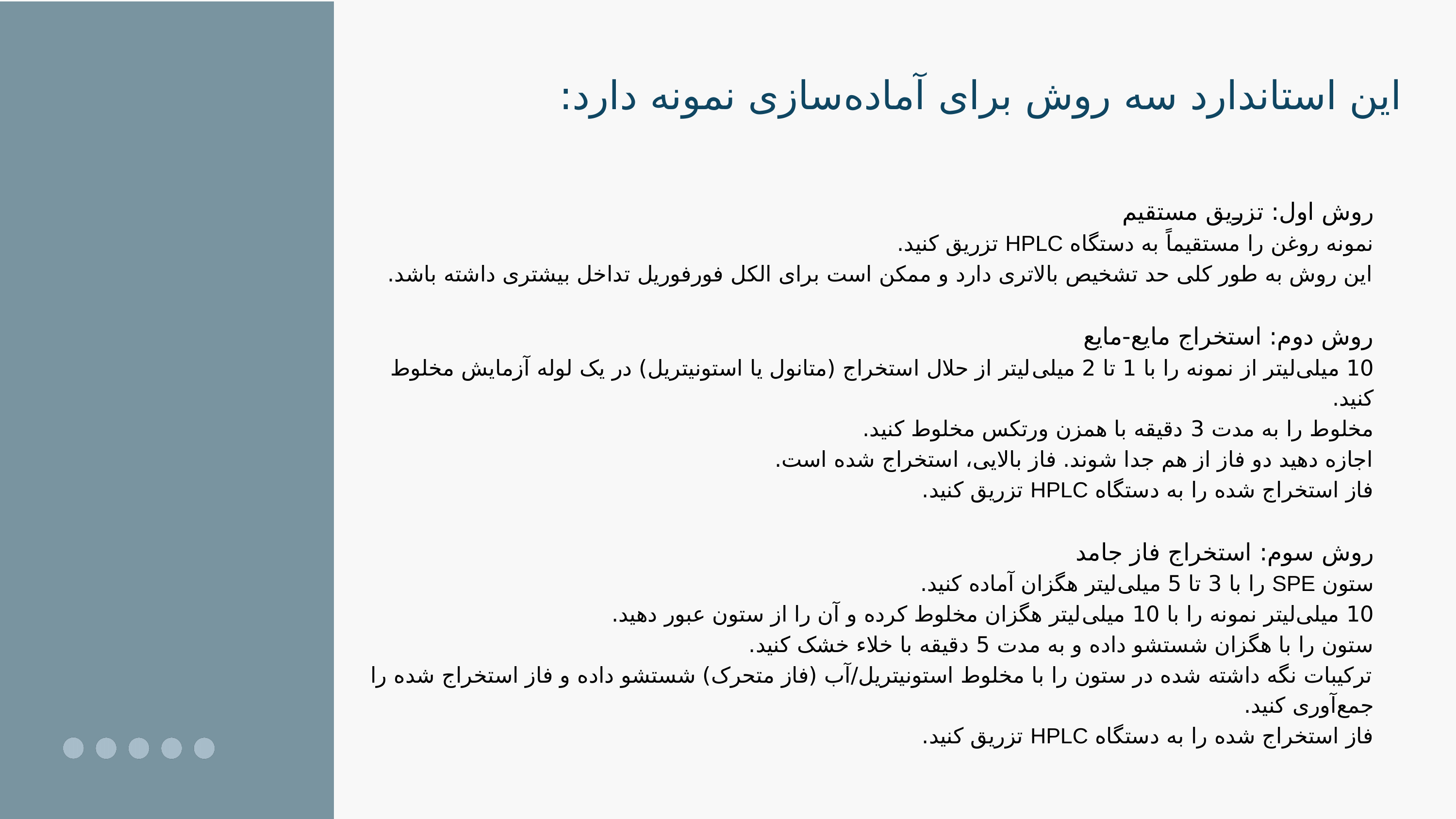

این استاندارد سه روش برای آماده‌سازی نمونه دارد:
روش اول: تزریق مستقیم
نمونه روغن را مستقیماً به دستگاه HPLC تزریق کنید.
این روش به طور کلی حد تشخیص بالاتری دارد و ممکن است برای الکل فورفوریل تداخل بیشتری داشته باشد.

روش دوم: استخراج مایع-مایع
10 میلی‌لیتر از نمونه را با 1 تا 2 میلی‌لیتر از حلال استخراج (متانول یا استونیتریل) در یک لوله آزمایش مخلوط کنید.
مخلوط را به مدت 3 دقیقه با همزن ورتکس مخلوط کنید.
اجازه دهید دو فاز از هم جدا شوند. فاز بالایی، استخراج شده است.
فاز استخراج شده را به دستگاه HPLC تزریق کنید.

روش سوم: استخراج فاز جامد
ستون SPE را با 3 تا 5 میلی‌لیتر هگزان آماده کنید.
10 میلی‌لیتر نمونه را با 10 میلی‌لیتر هگزان مخلوط کرده و آن را از ستون عبور دهید.
ستون را با هگزان شستشو داده و به مدت 5 دقیقه با خلاء خشک کنید.
ترکیبات نگه داشته شده در ستون را با مخلوط استونیتریل/آب (فاز متحرک) شستشو داده و فاز استخراج شده را جمع‌آوری کنید.
فاز استخراج شده را به دستگاه HPLC تزریق کنید.